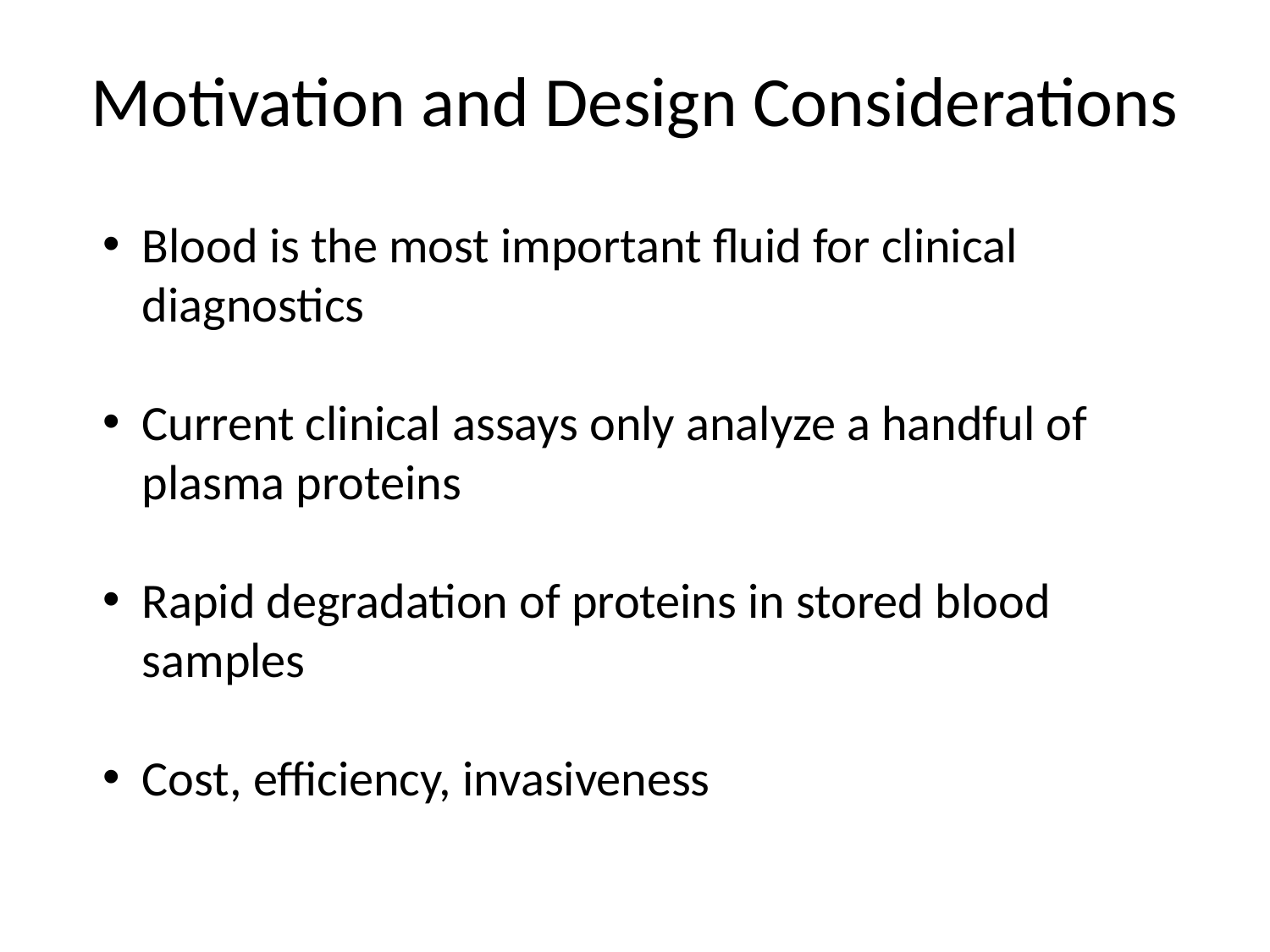

Motivation and Design Considerations
Blood is the most important fluid for clinical diagnostics

Current clinical assays only analyze a handful of plasma proteins

Rapid degradation of proteins in stored blood samples

Cost, efficiency, invasiveness